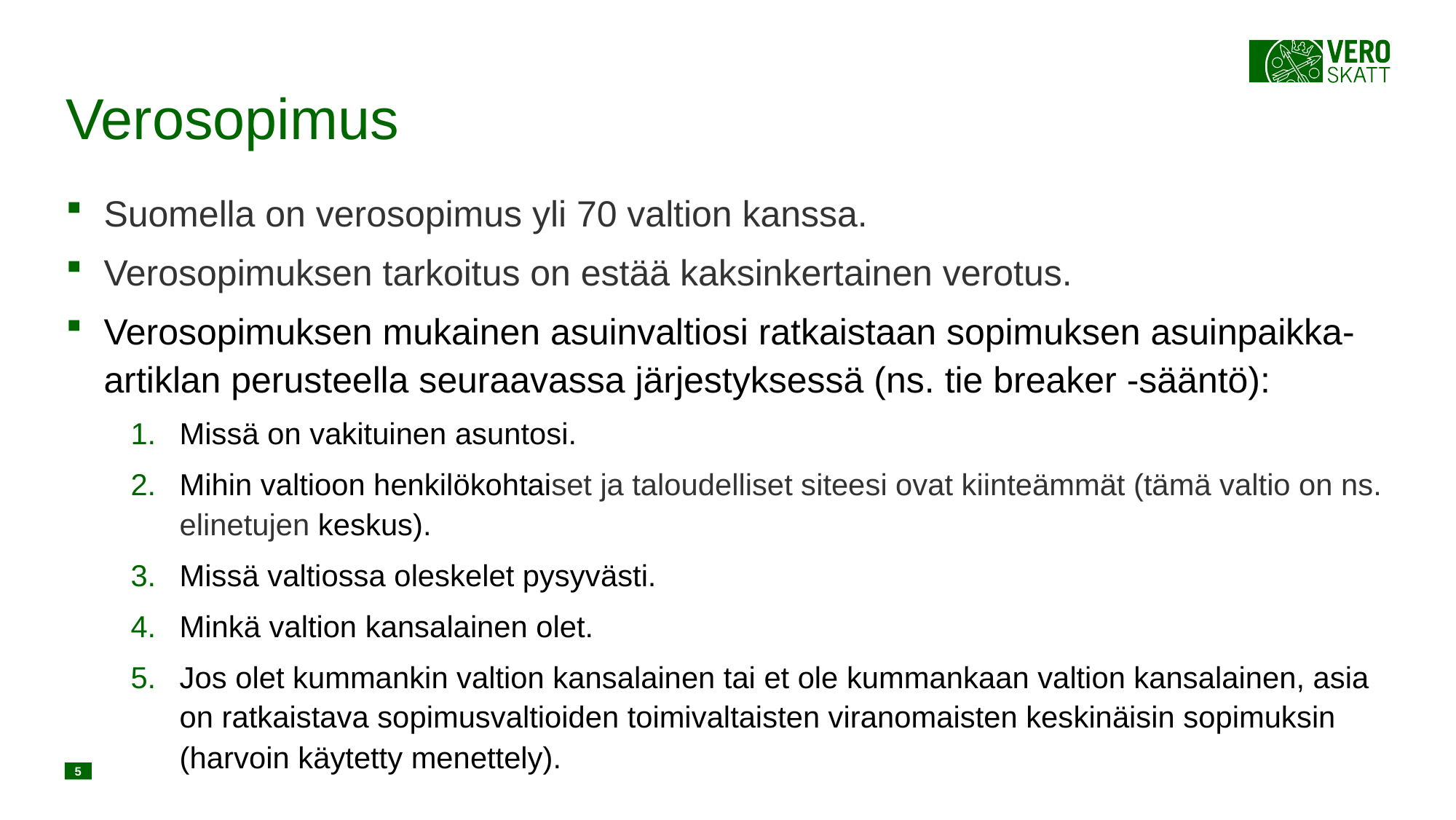

# Verosopimus
Suomella on verosopimus yli 70 valtion kanssa.
Verosopimuksen tarkoitus on estää kaksinkertainen verotus.
Verosopimuksen mukainen asuinvaltiosi ratkaistaan sopimuksen asuinpaikka-artiklan perusteella seuraavassa järjestyksessä (ns. tie breaker -sääntö):
Missä on vakituinen asuntosi.
Mihin valtioon henkilökohtaiset ja taloudelliset siteesi ovat kiinteämmät (tämä valtio on ns. elinetujen keskus).
Missä valtiossa oleskelet pysyvästi.
Minkä valtion kansalainen olet.
Jos olet kummankin valtion kansalainen tai et ole kummankaan valtion kansalainen, asia on ratkaistava sopimusvaltioiden toimivaltaisten viranomaisten keskinäisin sopimuksin (harvoin käytetty menettely).
5